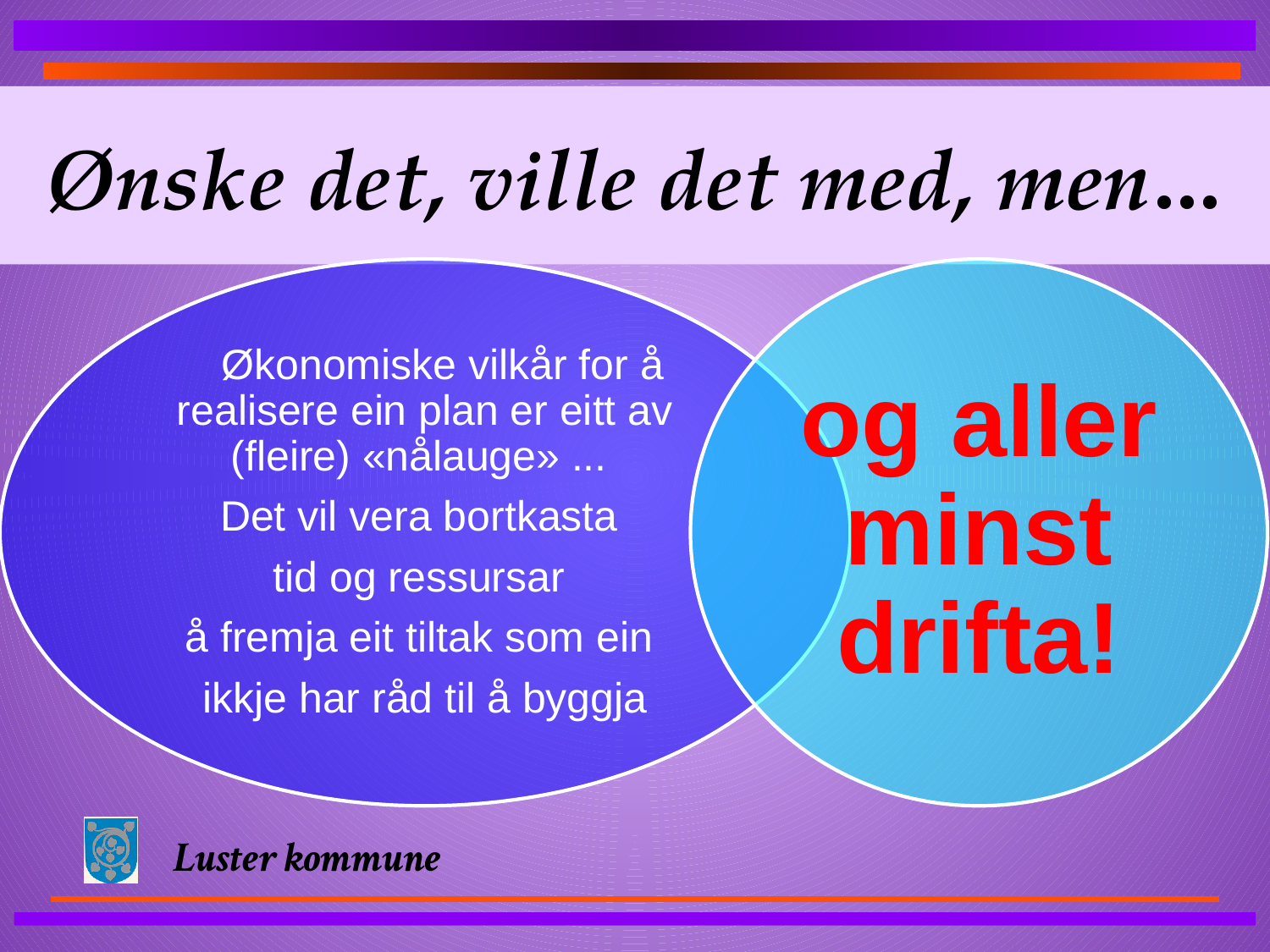

Ønske det, ville det med, men…
#
   Økonomiske vilkår for å realisere ein plan er eitt av (fleire) «nålauge» ...
Det vil vera bortkasta
tid og ressursar
å fremja eit tiltak som ein
  ikkje har råd til å byggja
og aller minst drifta!